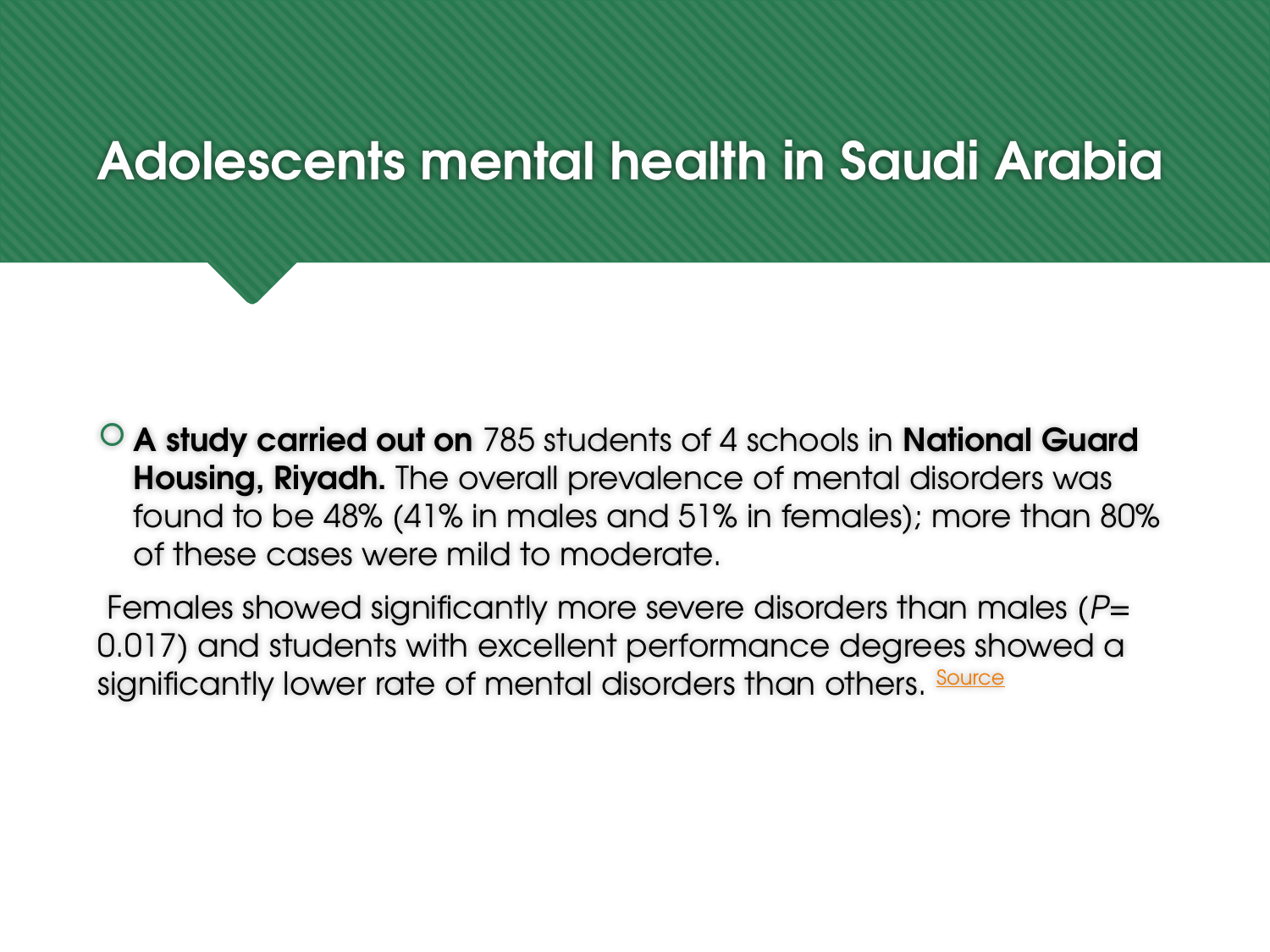

# Adolescents mental health in Saudi Arabia
A study carried out on 785 students of 4 schools in National Guard Housing, Riyadh. The overall prevalence of mental disorders was found to be 48% (41% in males and 51% in females); more than 80% of these cases were mild to moderate.
 Females showed significantly more severe disorders than males (P= 0.017) and students with excellent performance degrees showed a significantly lower rate of mental disorders than others. Source